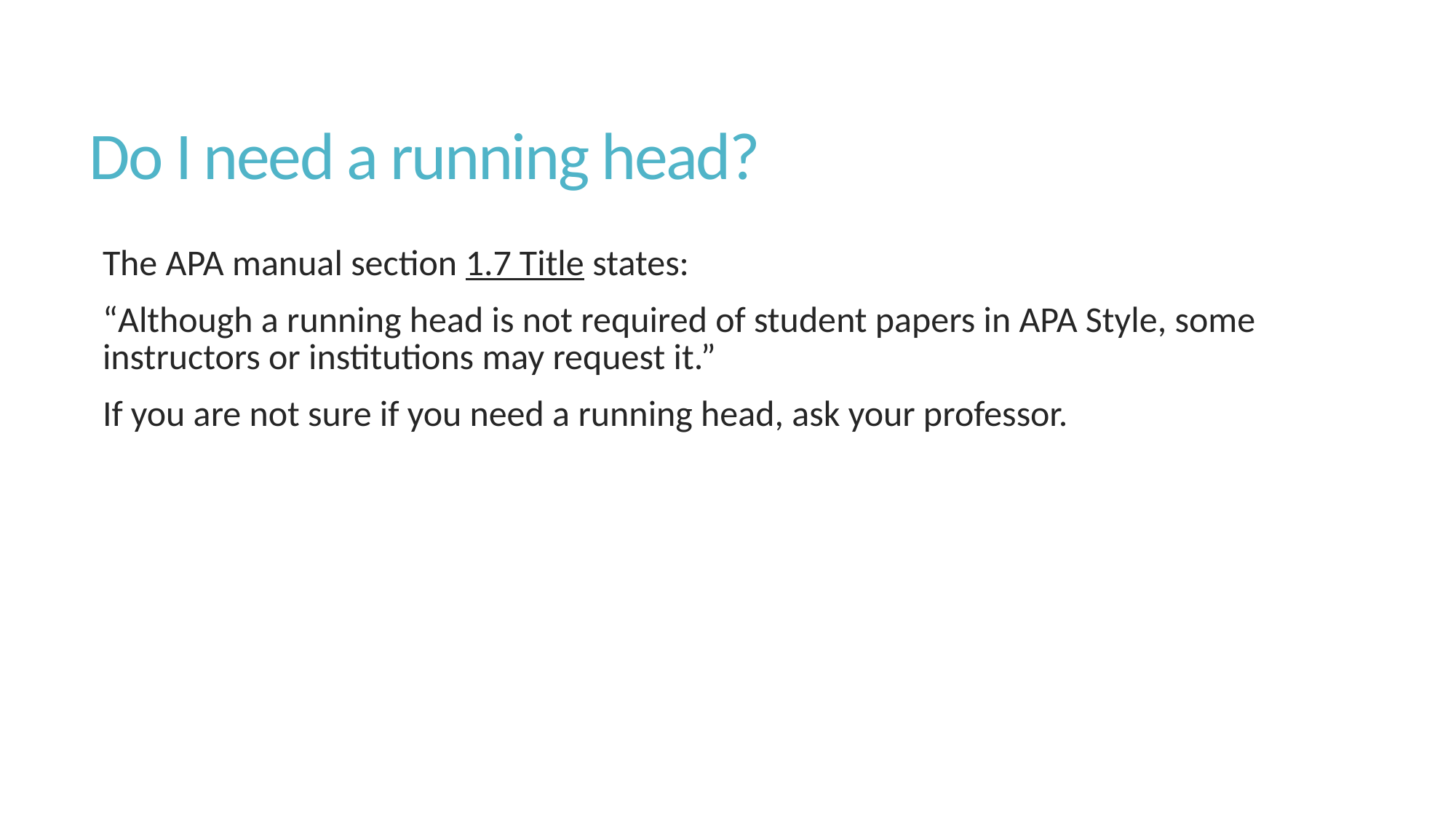

# Do I need a running head?
The APA manual section 1.7 Title states:
“Although a running head is not required of student papers in APA Style, some instructors or institutions may request it.”
If you are not sure if you need a running head, ask your professor.